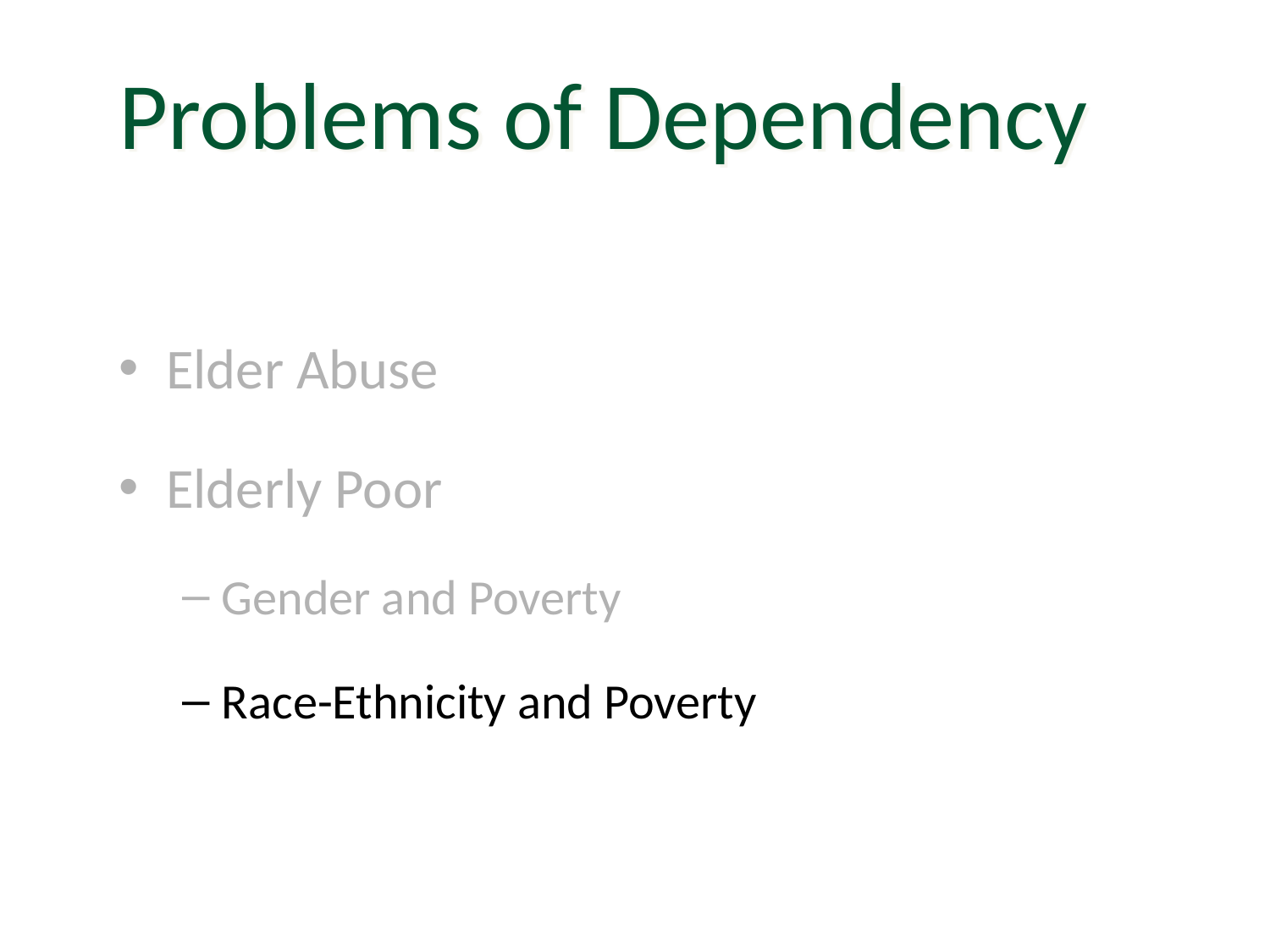

Problems of Dependency
Elder Abuse
Elderly Poor
Gender and Poverty
Race-Ethnicity and Poverty